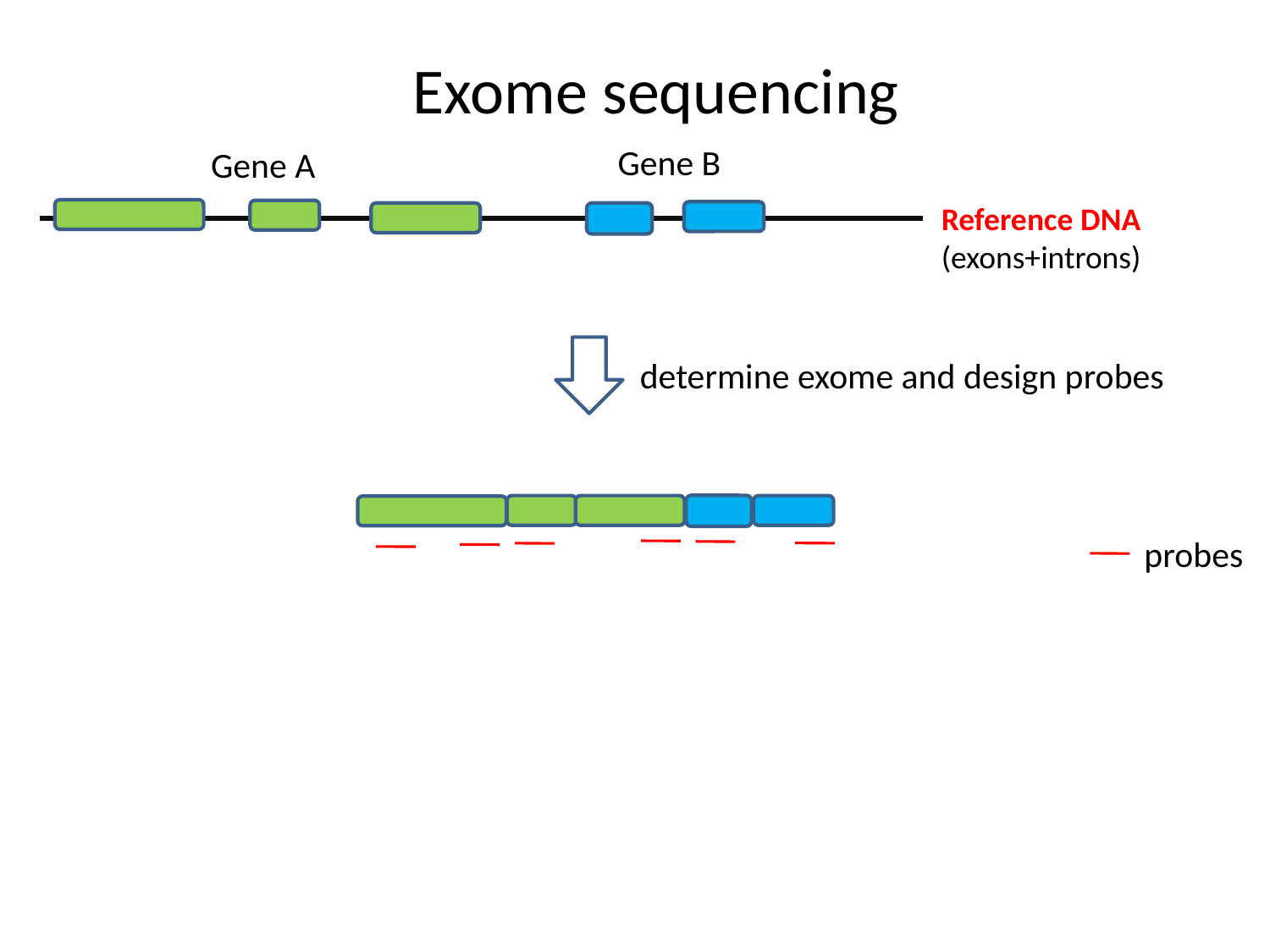

# Exome sequencing
Gene B
Gene A
Reference DNA
(exons+introns)

determine exome and design probes

probes